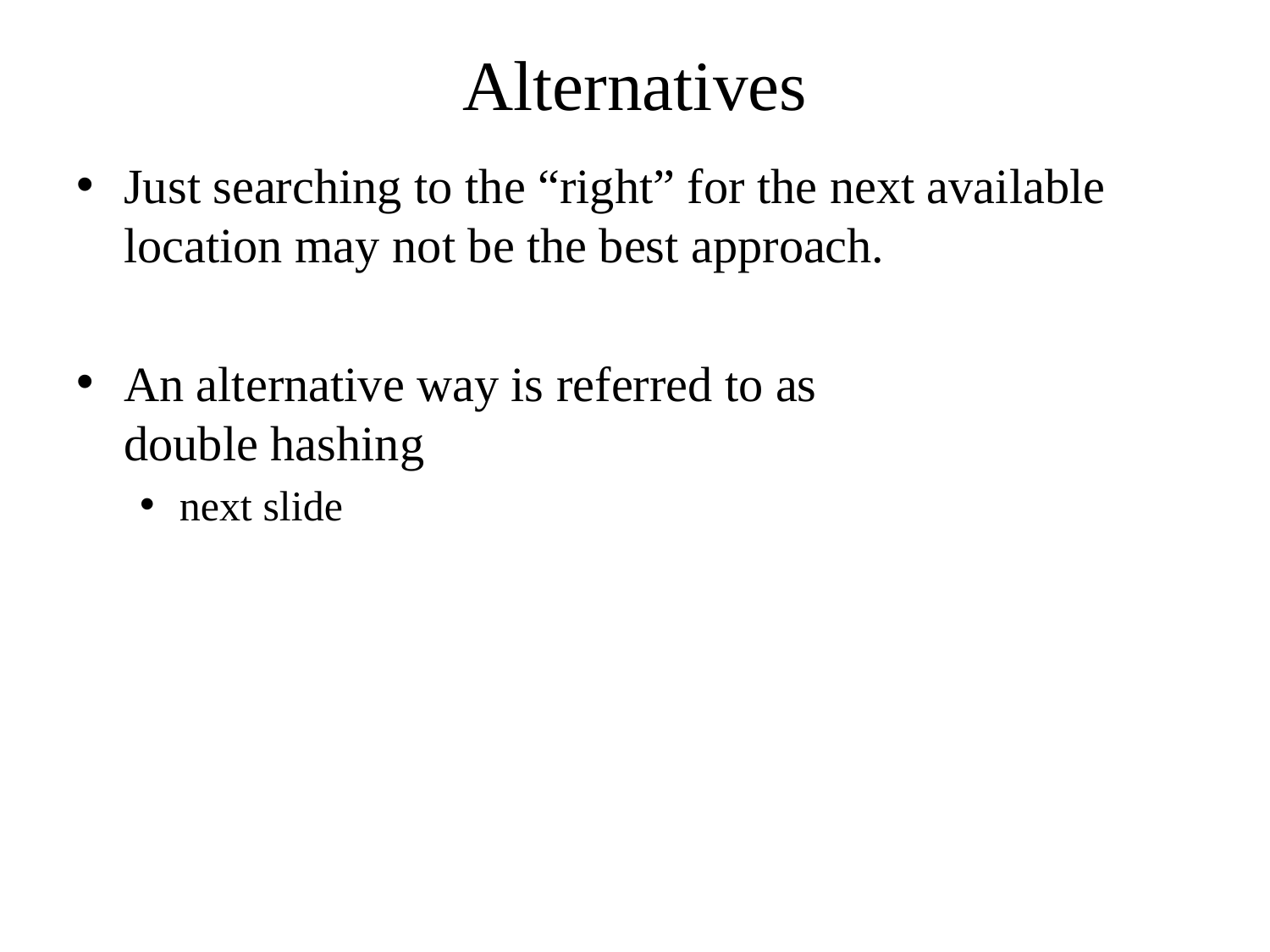

# Alternatives
Just searching to the “right” for the next available location may not be the best approach.

An alternative way is referred to as
double hashing
next slide